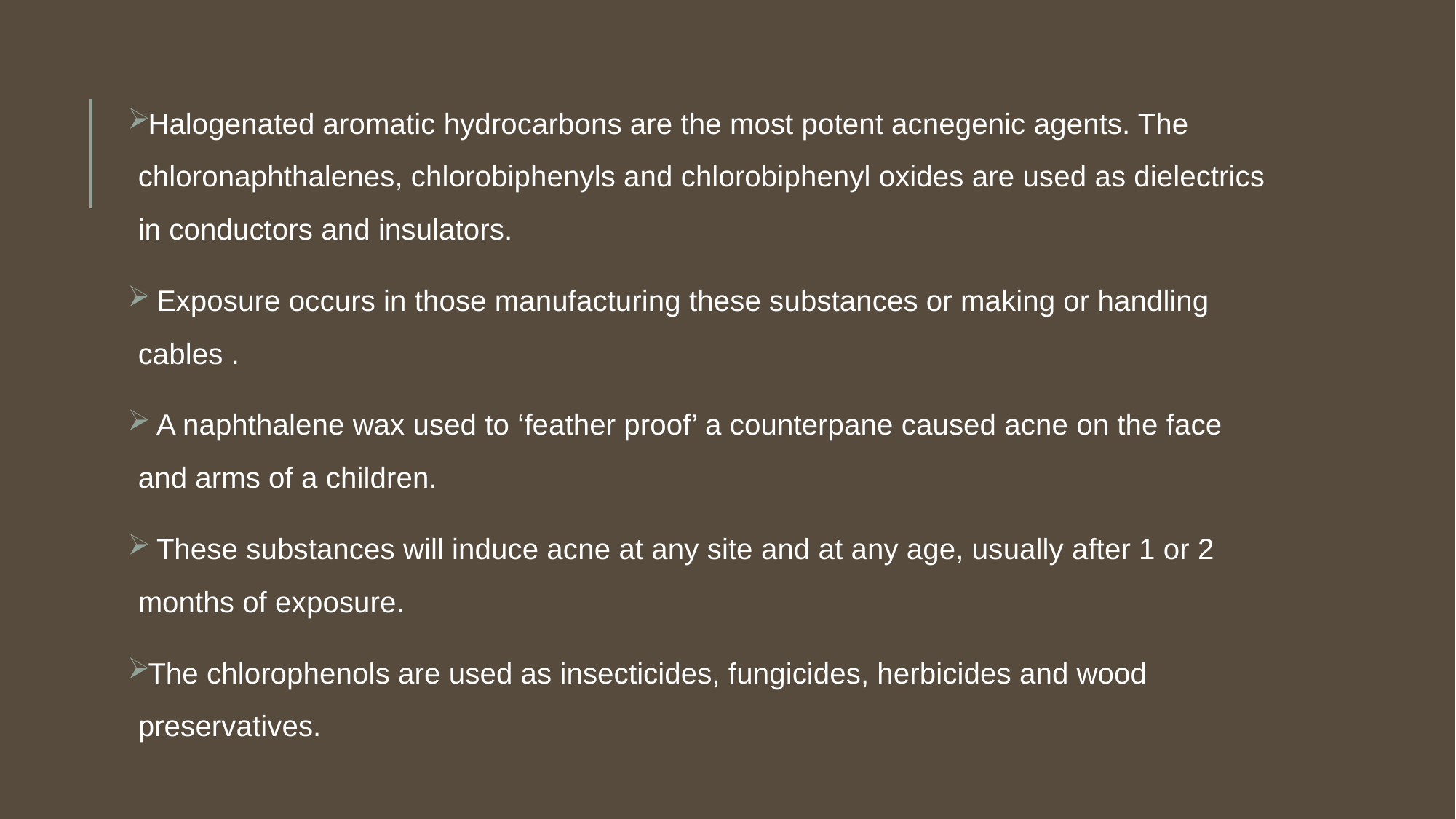

Halogenated aromatic hydrocarbons are the most potent acnegenic agents. The chloronaphthalenes, chlorobiphenyls and chlorobiphenyl oxides are used as dielectrics in conductors and insulators.
 Exposure occurs in those manufacturing these substances or making or handling cables .
 A naphthalene wax used to ‘feather proof’ a counterpane caused acne on the face and arms of a children.
 These substances will induce acne at any site and at any age, usually after 1 or 2 months of exposure.
The chlorophenols are used as insecticides, fungicides, herbicides and wood preservatives.